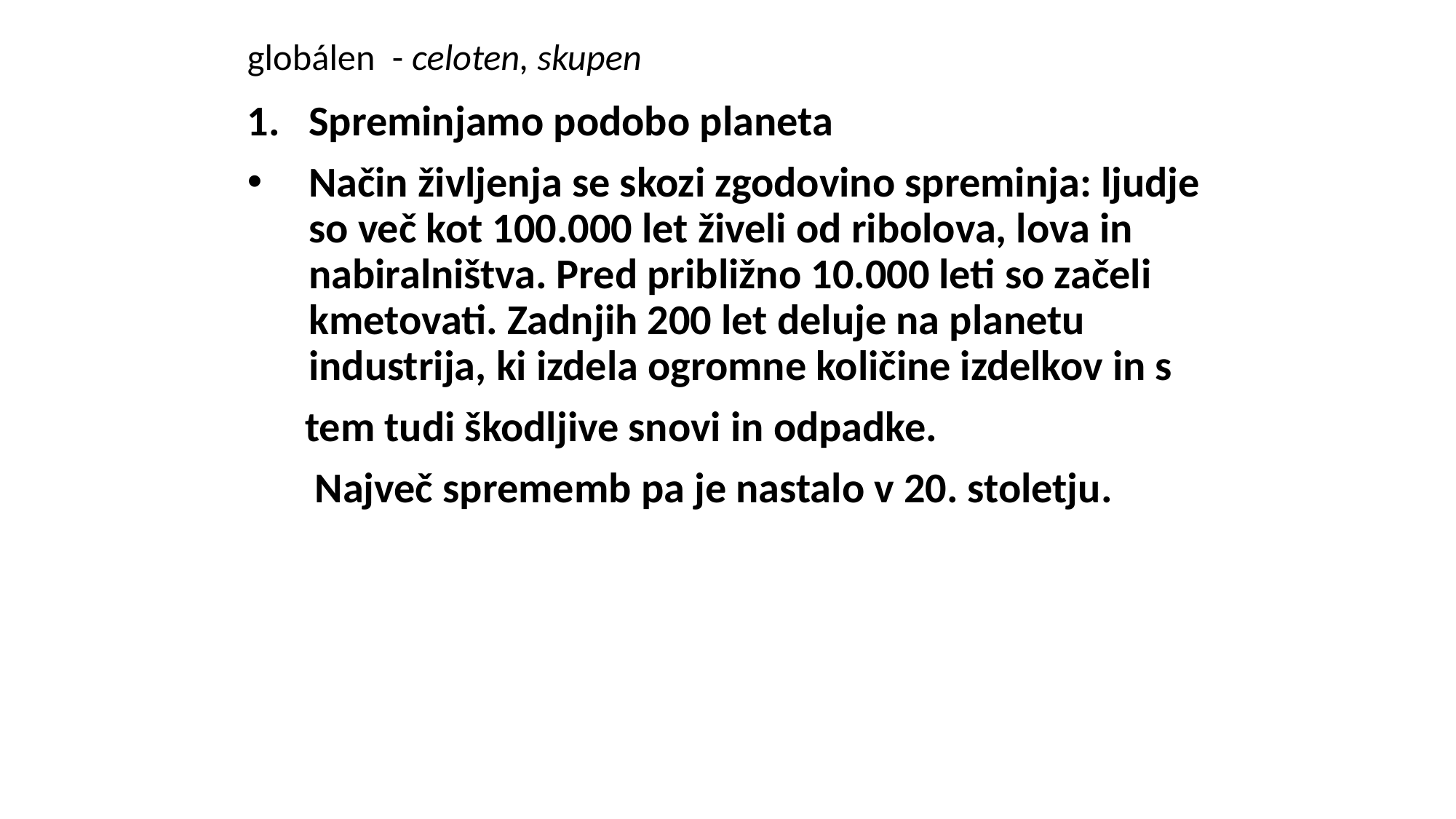

# globálen  - celoten, skupen
Spreminjamo podobo planeta
Način življenja se skozi zgodovino spreminja: ljudje so več kot 100.000 let živeli od ribolova, lova in nabiralništva. Pred približno 10.000 leti so začeli kmetovati. Zadnjih 200 let deluje na planetu industrija, ki izdela ogromne količine izdelkov in s
      tem tudi škodljive snovi in odpadke.
       Največ sprememb pa je nastalo v 20. stoletju.